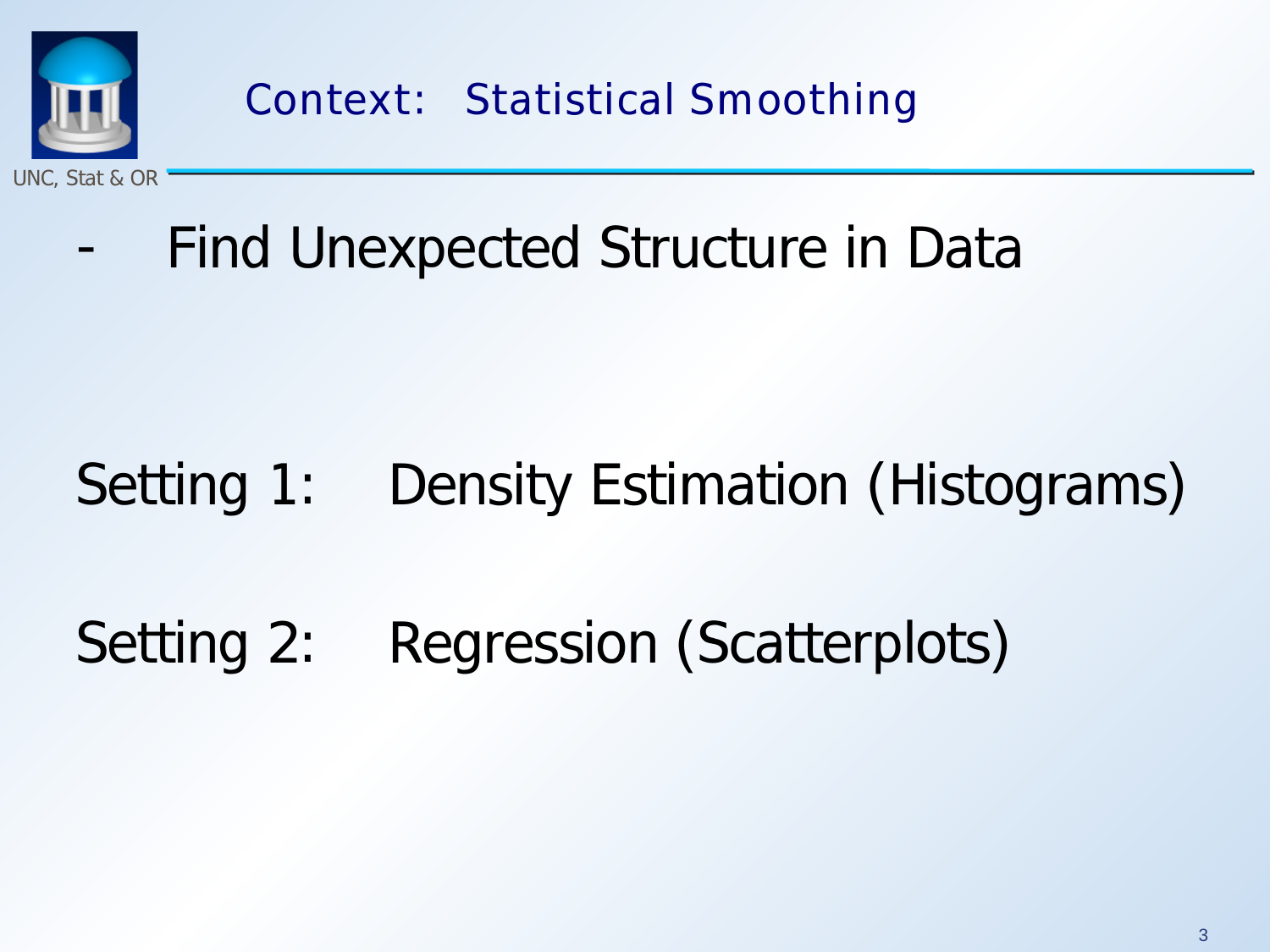

# Context:   Statistical Smoothing
-    Find Unexpected Structure in Data

Setting 1:    Density Estimation (Histograms)

Setting 2:    Regression (Scatterplots)